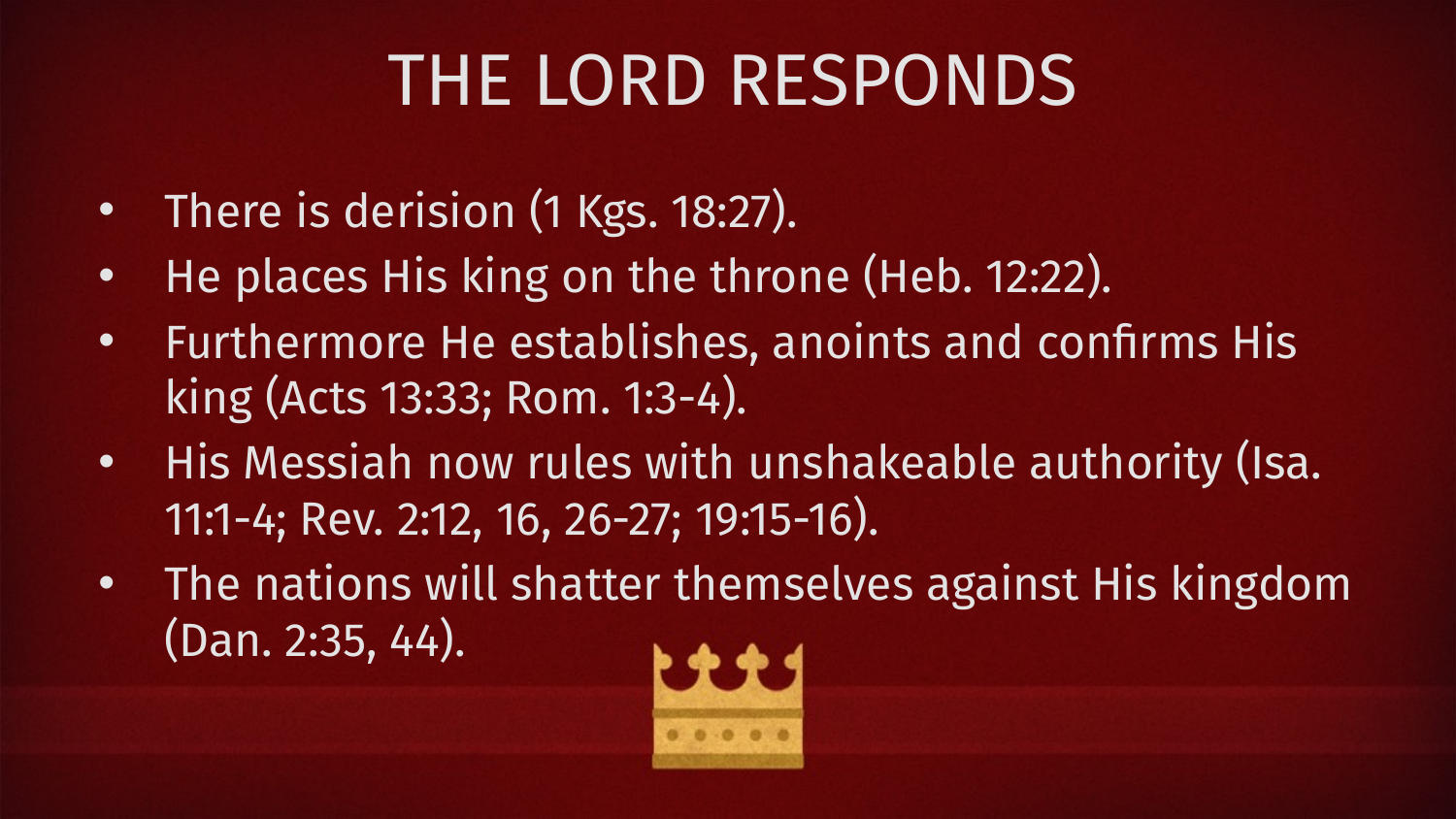

THE LORD RESPONDS
There is derision (1 Kgs. 18:27).
He places His king on the throne (Heb. 12:22).
Furthermore He establishes, anoints and confirms His king (Acts 13:33; Rom. 1:3-4).
His Messiah now rules with unshakeable authority (Isa. 11:1-4; Rev. 2:12, 16, 26-27; 19:15-16).
The nations will shatter themselves against His kingdom (Dan. 2:35, 44).